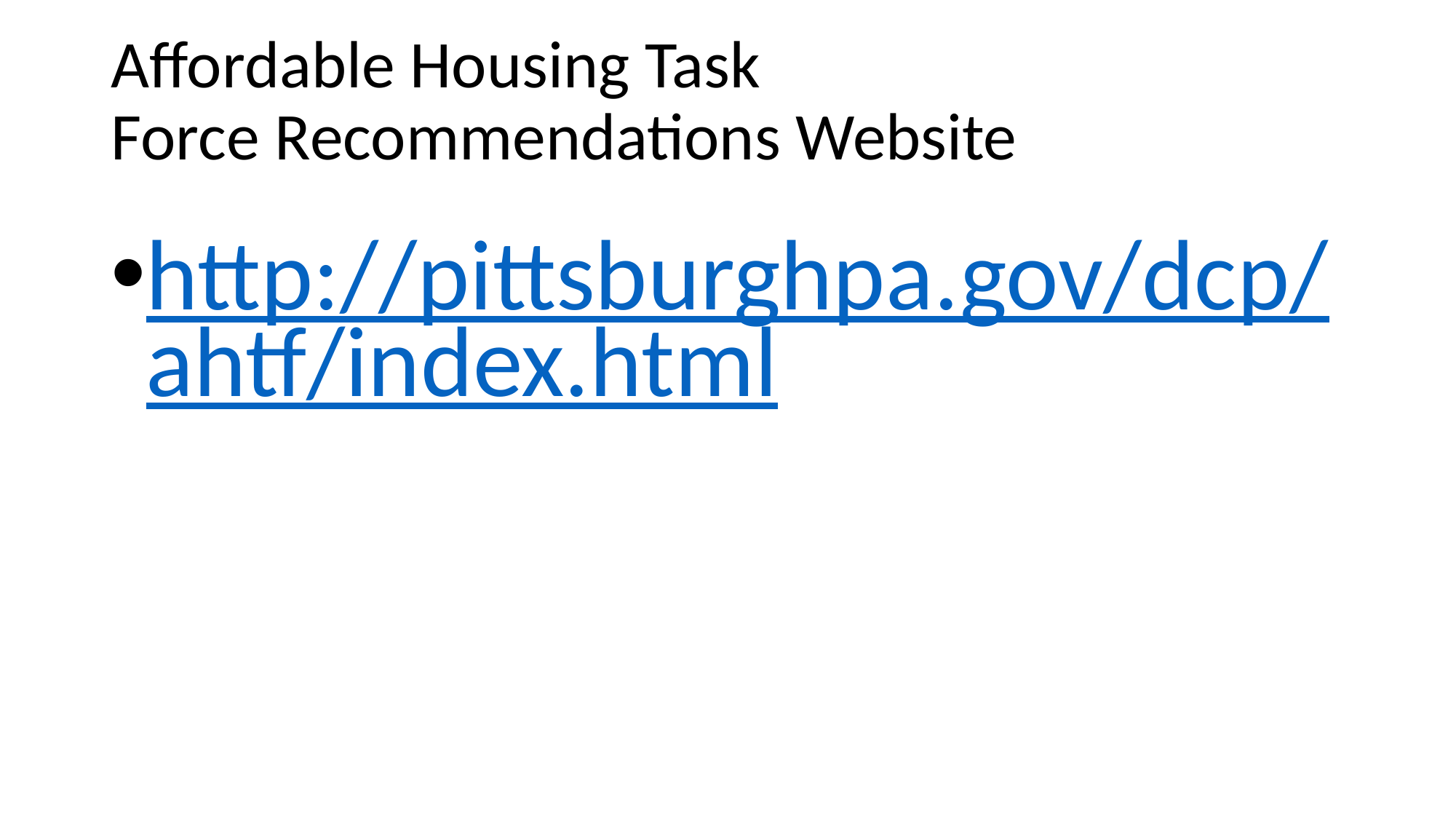

# Affordable Housing Task Force Recommendations Website

http://pittsburghpa.gov/dcp/ahtf/index.html